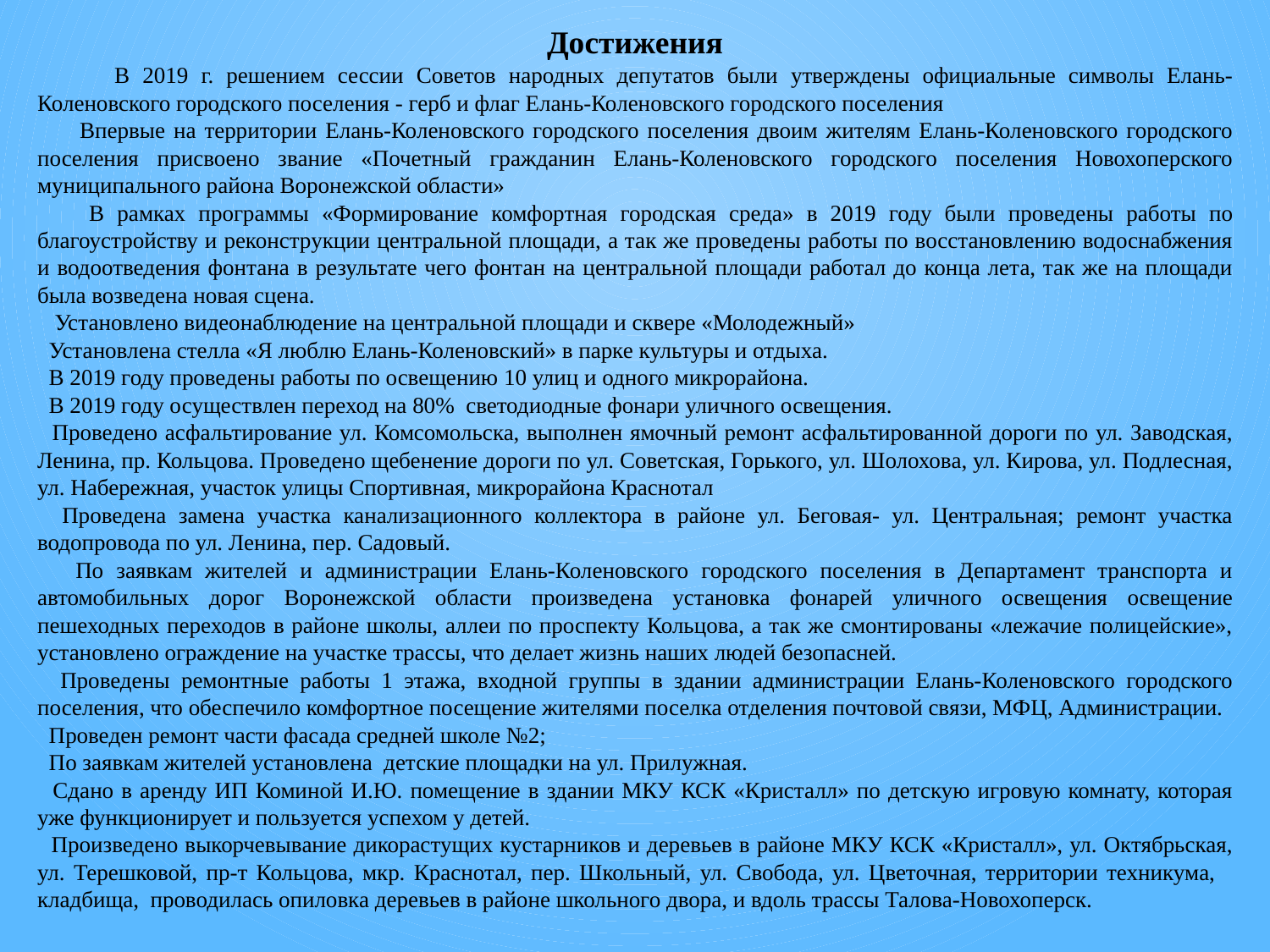

Достижения
      В 2019 г. решением сессии Советов народных депутатов были утверждены официальные символы Елань-Коленовского городского поселения - герб и флаг Елань-Коленовского городского поселения
     Впервые на территории Елань-Коленовского городского поселения двоим жителям Елань-Коленовского городского поселения присвоено звание «Почетный гражданин Елань-Коленовского городского поселения Новохоперского муниципального района Воронежской области»
    В рамках программы «Формирование комфортная городская среда» в 2019 году были проведены работы по благоустройству и реконструкции центральной площади, а так же проведены работы по восстановлению водоснабжения и водоотведения фонтана в результате чего фонтан на центральной площади работал до конца лета, так же на площади была возведена новая сцена.
   Установлено видеонаблюдение на центральной площади и сквере «Молодежный»
  Установлена стелла «Я люблю Елань-Коленовский» в парке культуры и отдыха.
  В 2019 году проведены работы по освещению 10 улиц и одного микрорайона.
  В 2019 году осуществлен переход на 80%  светодиодные фонари уличного освещения.
  Проведено асфальтирование ул. Комсомольска, выполнен ямочный ремонт асфальтированной дороги по ул. Заводская, Ленина, пр. Кольцова. Проведено щебенение дороги по ул. Советская, Горького, ул. Шолохова, ул. Кирова, ул. Подлесная, ул. Набережная, участок улицы Спортивная, микрорайона Краснотал
  Проведена замена участка канализационного коллектора в районе ул. Беговая- ул. Центральная; ремонт участка водопровода по ул. Ленина, пер. Садовый.
   По заявкам жителей и администрации Елань-Коленовского городского поселения в Департамент транспорта и автомобильных дорог Воронежской области произведена установка фонарей уличного освещения освещение пешеходных переходов в районе школы, аллеи по проспекту Кольцова, а так же смонтированы «лежачие полицейские», установлено ограждение на участке трассы, что делает жизнь наших людей безопасней.
  Проведены ремонтные работы 1 этажа, входной группы в здании администрации Елань-Коленовского городского поселения, что обеспечило комфортное посещение жителями поселка отделения почтовой связи, МФЦ, Администрации.
  Проведен ремонт части фасада средней школе №2;
  По заявкам жителей установлена  детские площадки на ул. Прилужная.
  Сдано в аренду ИП Коминой И.Ю. помещение в здании МКУ КСК «Кристалл» по детскую игровую комнату, которая уже функционирует и пользуется успехом у детей.
  Произведено выкорчевывание дикорастущих кустарников и деревьев в районе МКУ КСК «Кристалл», ул. Октябрьская, ул. Терешковой, пр-т Кольцова, мкр. Краснотал, пер. Школьный, ул. Свобода, ул. Цветочная, территории техникума,   кладбища,  проводилась опиловка деревьев в районе школьного двора, и вдоль трассы Талова-Новохоперск.